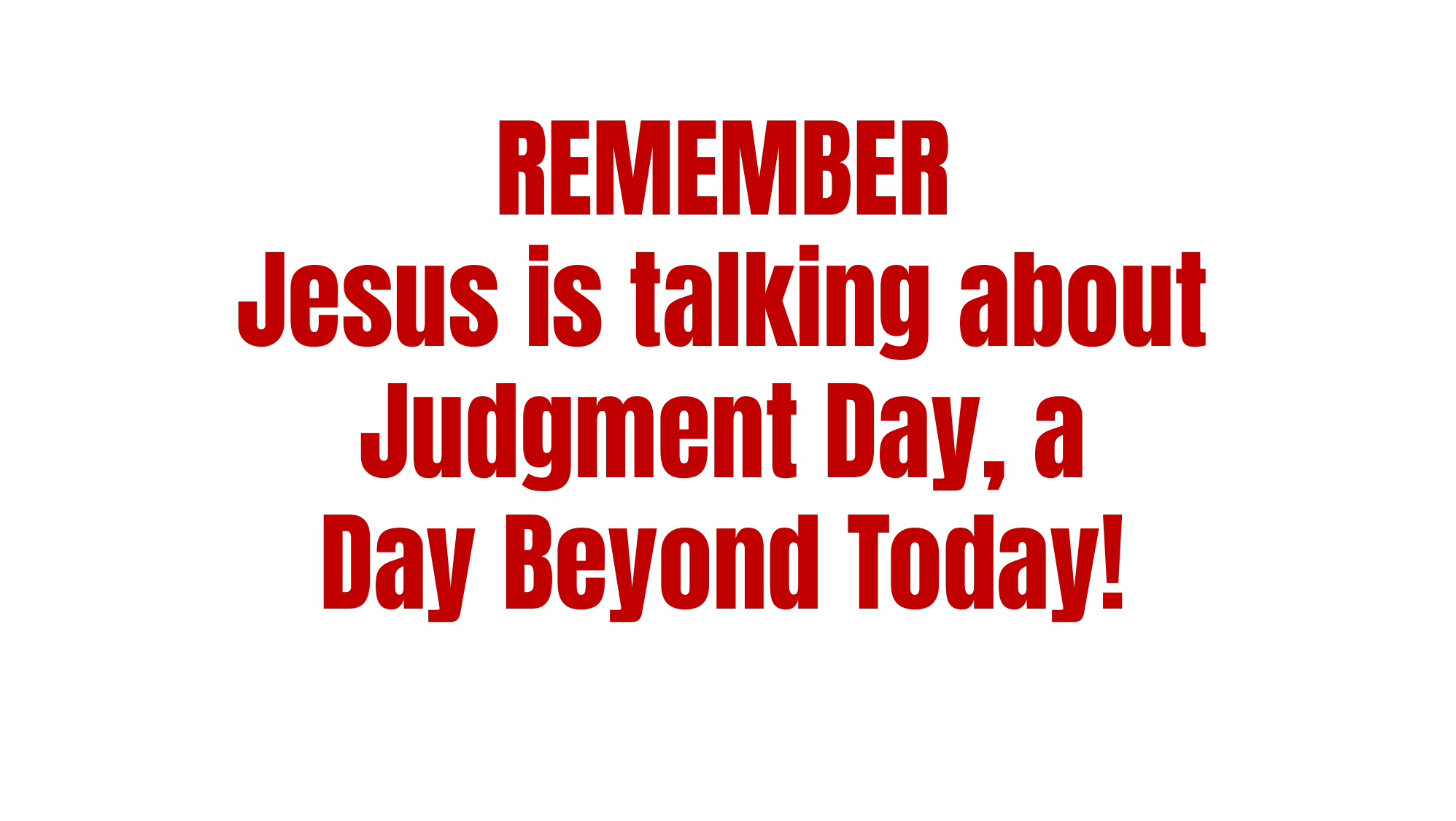

REMEMBER
Jesus is talking about
Judgment Day, a
Day Beyond Today!